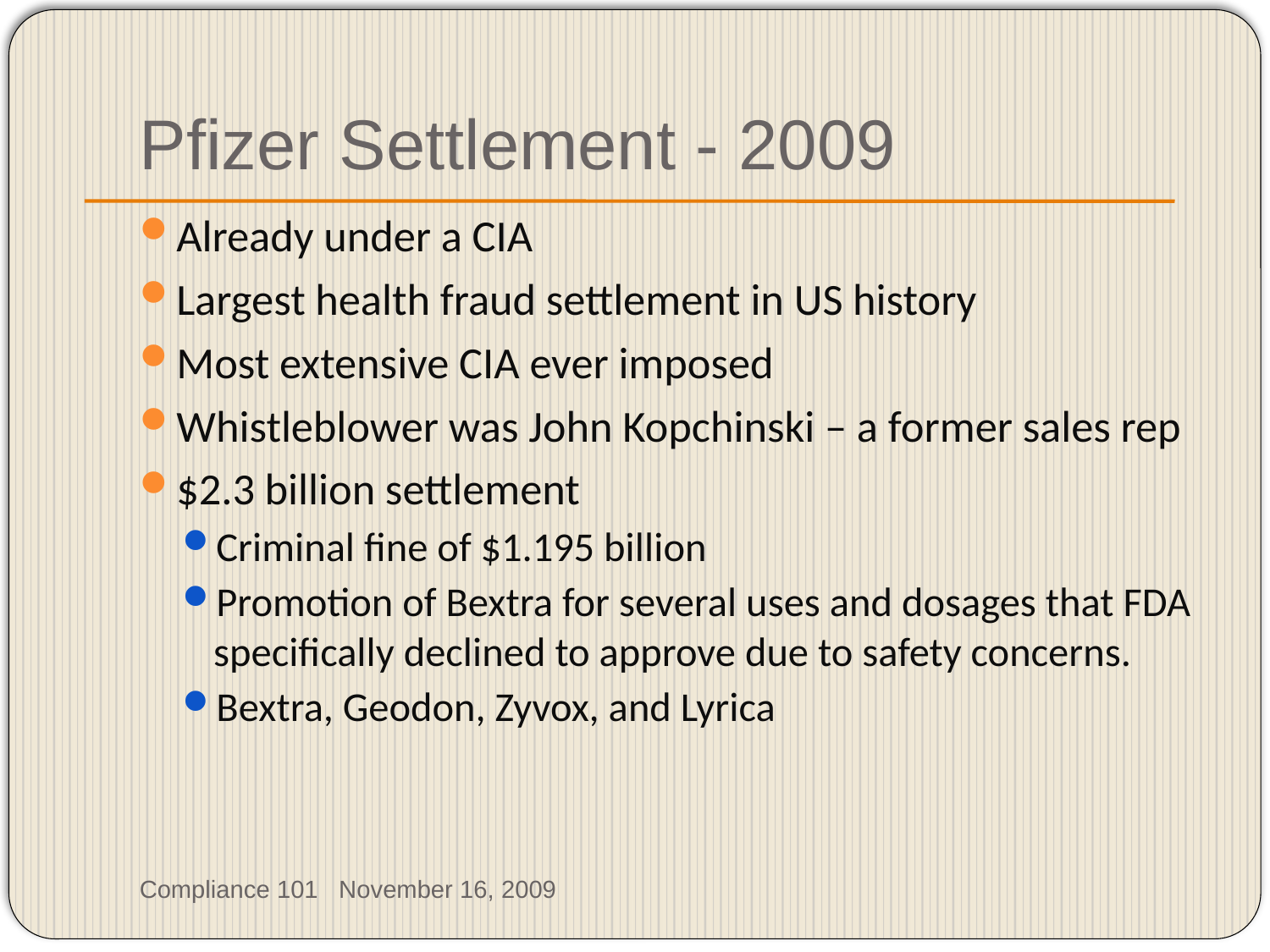

# Pfizer Settlement - 2009
Already under a CIA
Largest health fraud settlement in US history
Most extensive CIA ever imposed
Whistleblower was John Kopchinski – a former sales rep
$2.3 billion settlement
Criminal fine of $1.195 billion
Promotion of Bextra for several uses and dosages that FDA specifically declined to approve due to safety concerns.
Bextra, Geodon, Zyvox, and Lyrica

Compliance 101   November 16, 2009